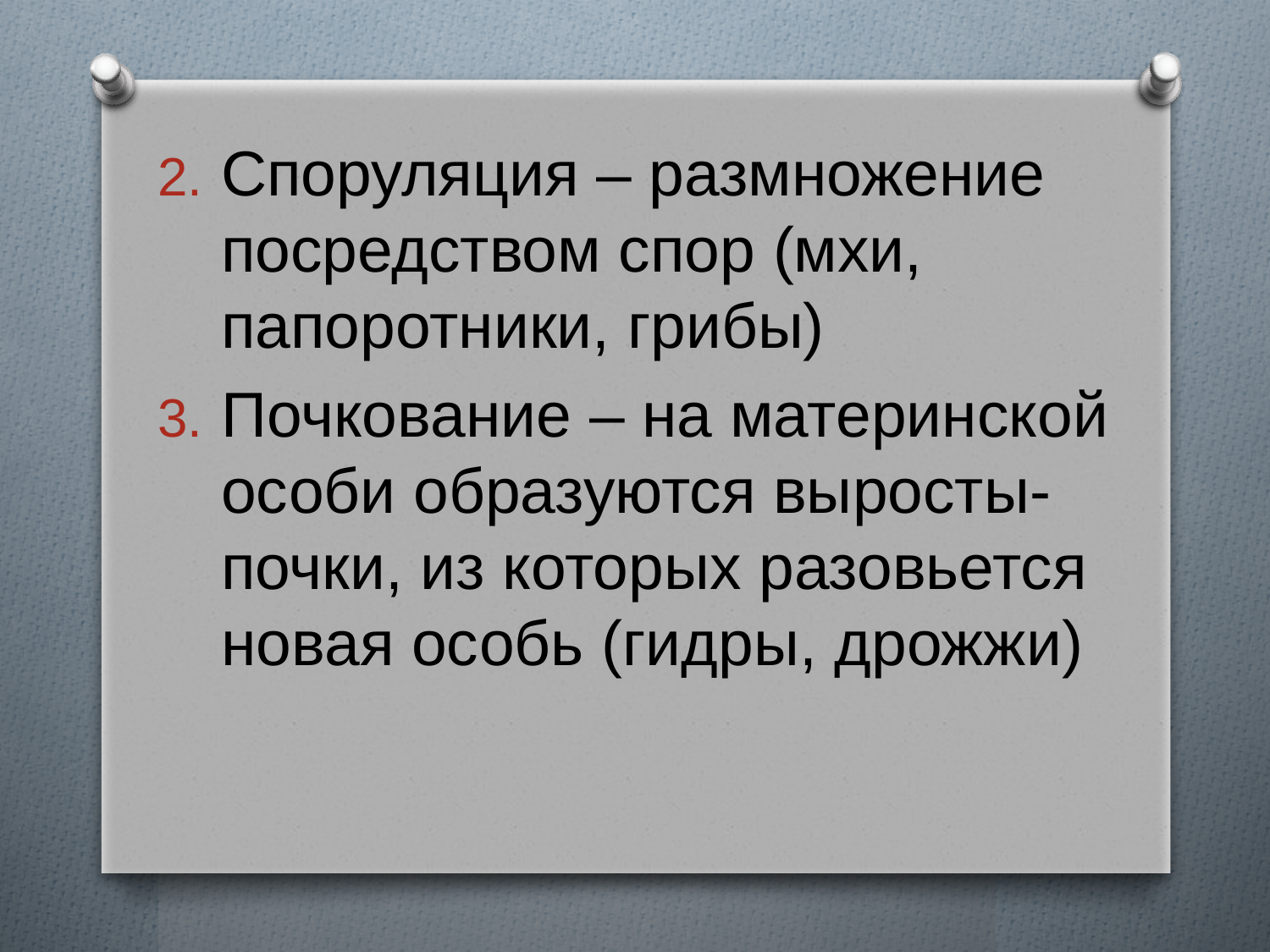

Споруляция – размножение посредством спор (мхи, папоротники, грибы)
Почкование – на материнской особи образуются выросты-почки, из которых разовьется новая особь (гидры, дрожжи)